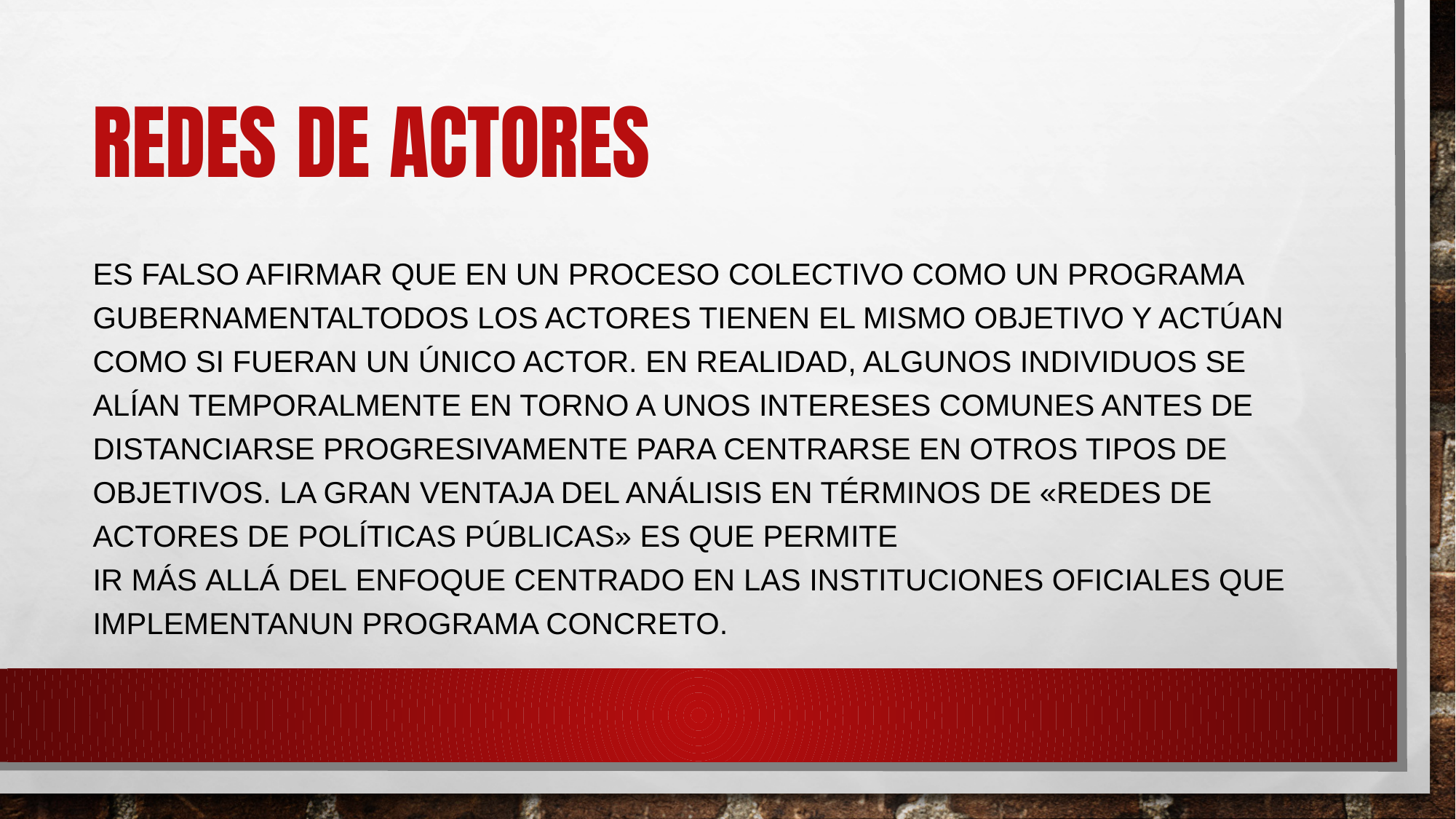

# REDES DE ACTORES
es falso afirmar que en un proceso colectivo como un programa gubernamentaltodos los actores tienen el mismo objetivo y actúan como si fueran un único actor. En realidad, algunos individuos se alían temporalmente en torno a unos intereses comunes antes de distanciarse progresivamente para centrarse en otros tipos de objetivos. La gran ventaja del análisis en términos de «redes de actores de políticas públicas» es que permite ir más allá del enfoque centrado en las instituciones oficiales que implementanun programa concreto.